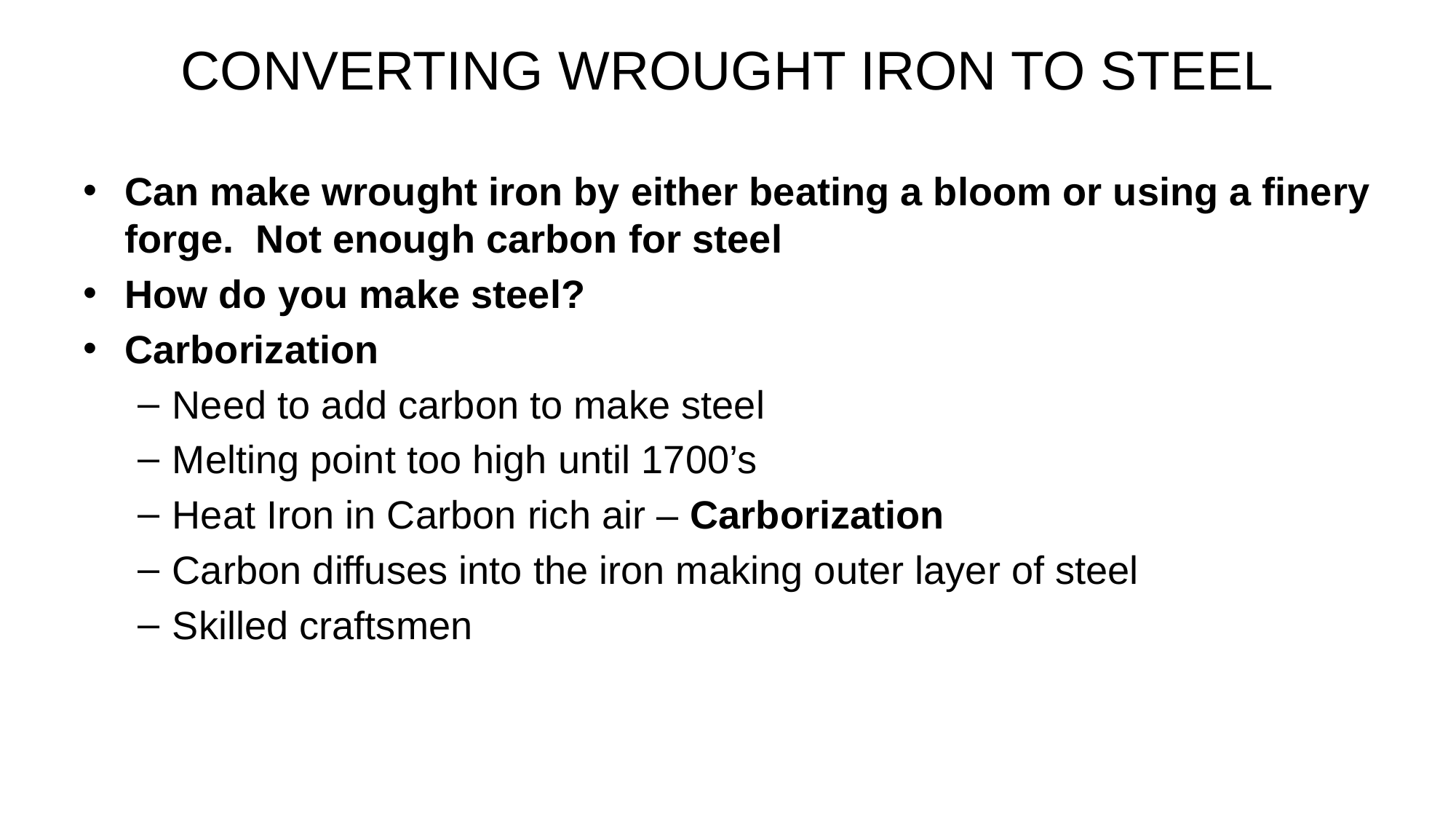

# Converting Wrought Iron to Steel
Can make wrought iron by either beating a bloom or using a finery forge.  Not enough carbon for steel
How do you make steel?
Carborization
Need to add carbon to make steel
Melting point too high until 1700’s
Heat Iron in Carbon rich air – Carborization
Carbon diffuses into the iron making outer layer of steel
Skilled craftsmen